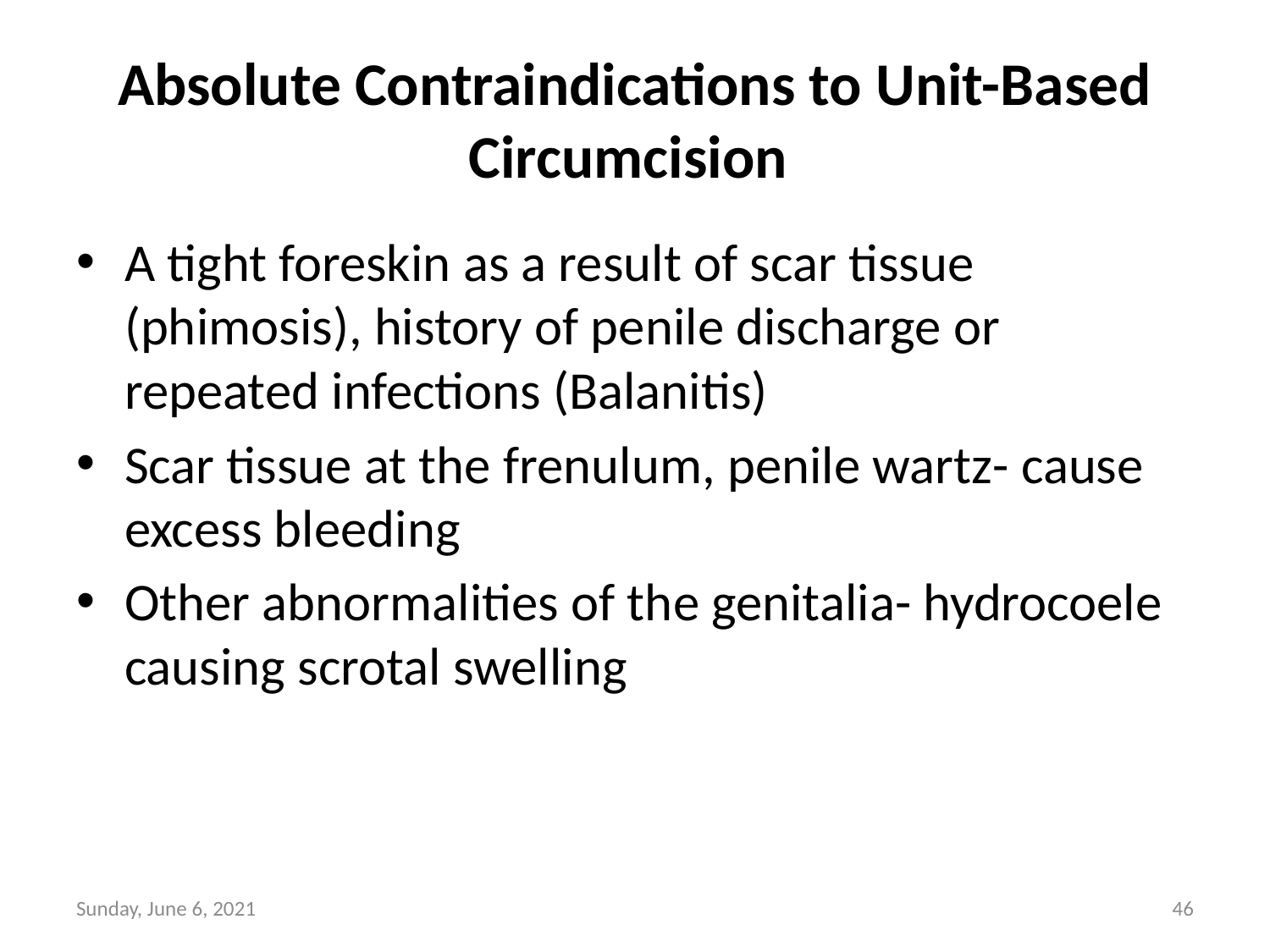

# Absolute Contraindications to Unit-Based Circumcision
A tight foreskin as a result of scar tissue (phimosis), history of penile discharge or repeated infections (Balanitis)
Scar tissue at the frenulum, penile wartz- cause excess bleeding
Other abnormalities of the genitalia- hydrocoele causing scrotal swelling

Sunday, June 6, 2021
46